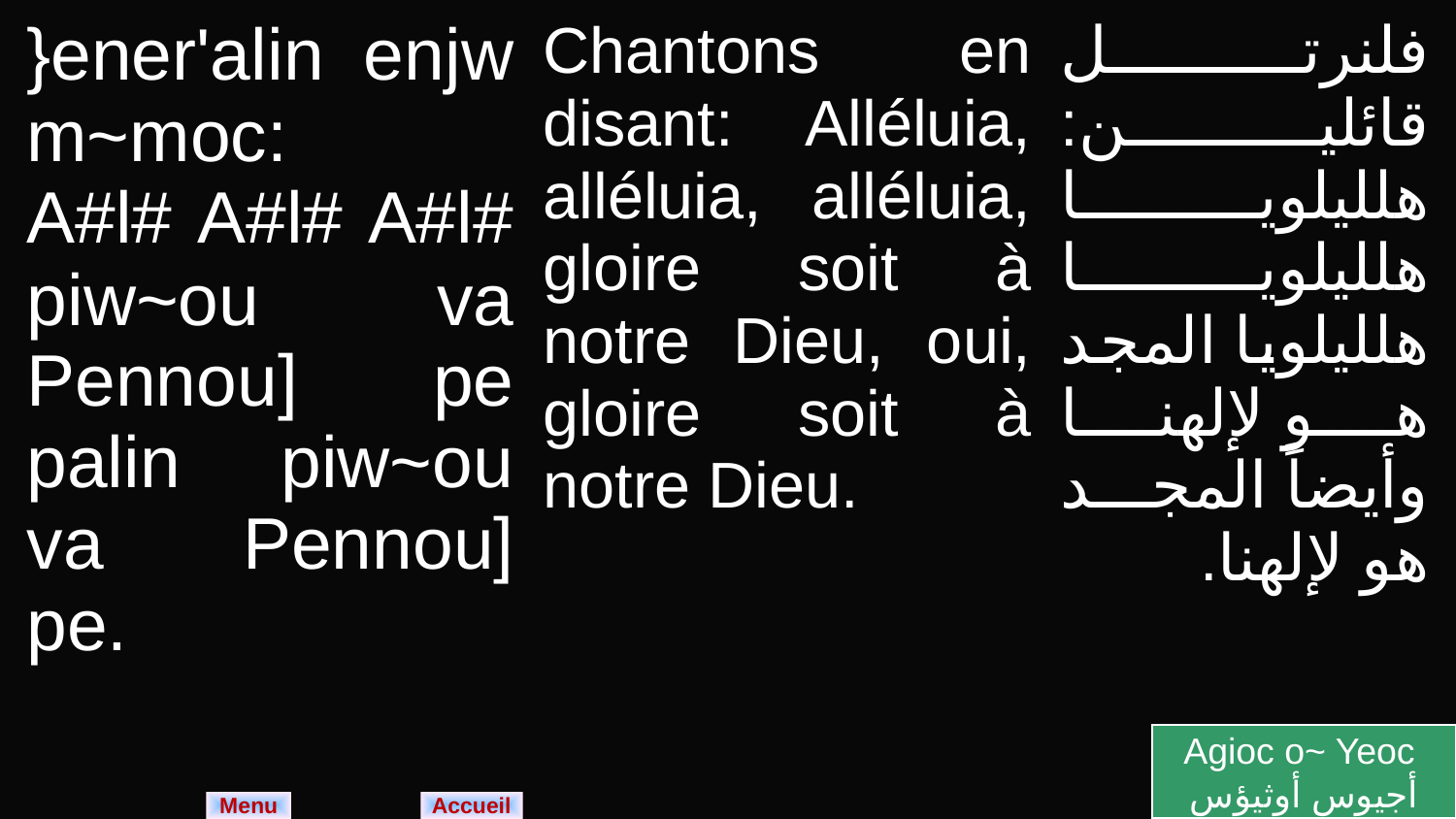

| }ener'alin enjw m~moc: A#l# A#l# A#l# piw~ou va Pennou] pe palin piw~ou va Pennou] pe. | Chantons en disant: Alléluia, alléluia, alléluia, gloire soit à notre Dieu, oui, gloire soit à notre Dieu. | فلنرتل قائلين: هلليلويا هلليلويا هلليلويا المجد هو لإلهنا وأيضاً المجد هو لإلهنا. |
| --- | --- | --- |
Agioc o~ Yeoc
أجيوس أوثيؤس
Menu